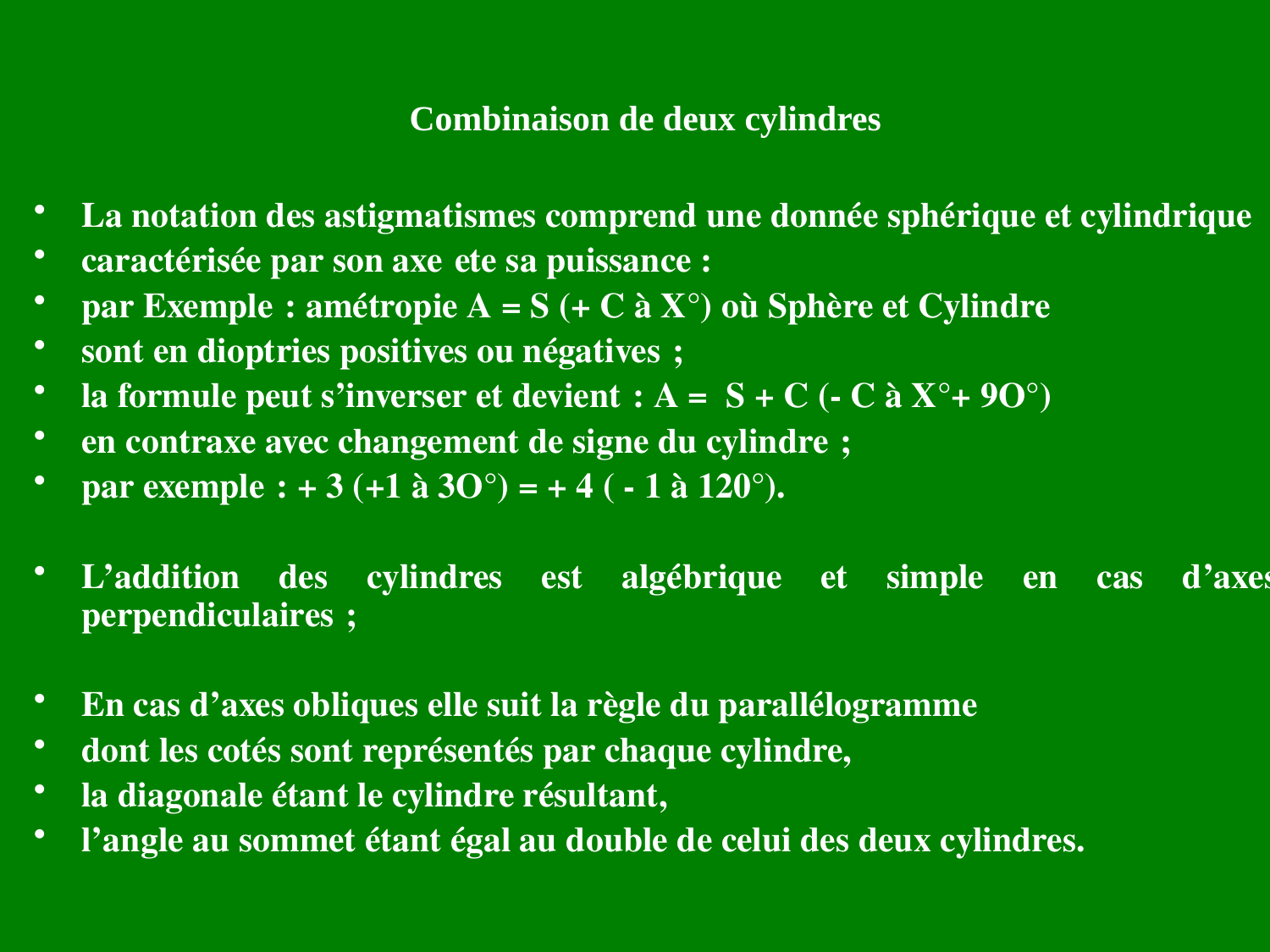

# Combinaison de deux cylindres
La notation des astigmatismes comprend une donnée sphérique et cylindrique
caractérisée par son axe ete sa puissance :
par Exemple : amétropie A = S (+ C à X°) où Sphère et Cylindre
sont en dioptries positives ou négatives ;
la formule peut s’inverser et devient : A =  S + C (- C à X°+ 9O°)
en contraxe avec changement de signe du cylindre ;
par exemple : + 3 (+1 à 3O°) = + 4 ( - 1 à 120°).

L’addition des cylindres est algébrique et simple en cas d’axes perpendiculaires ;

En cas d’axes obliques elle suit la règle du parallélogramme
dont les cotés sont représentés par chaque cylindre,
la diagonale étant le cylindre résultant,
l’angle au sommet étant égal au double de celui des deux cylindres.